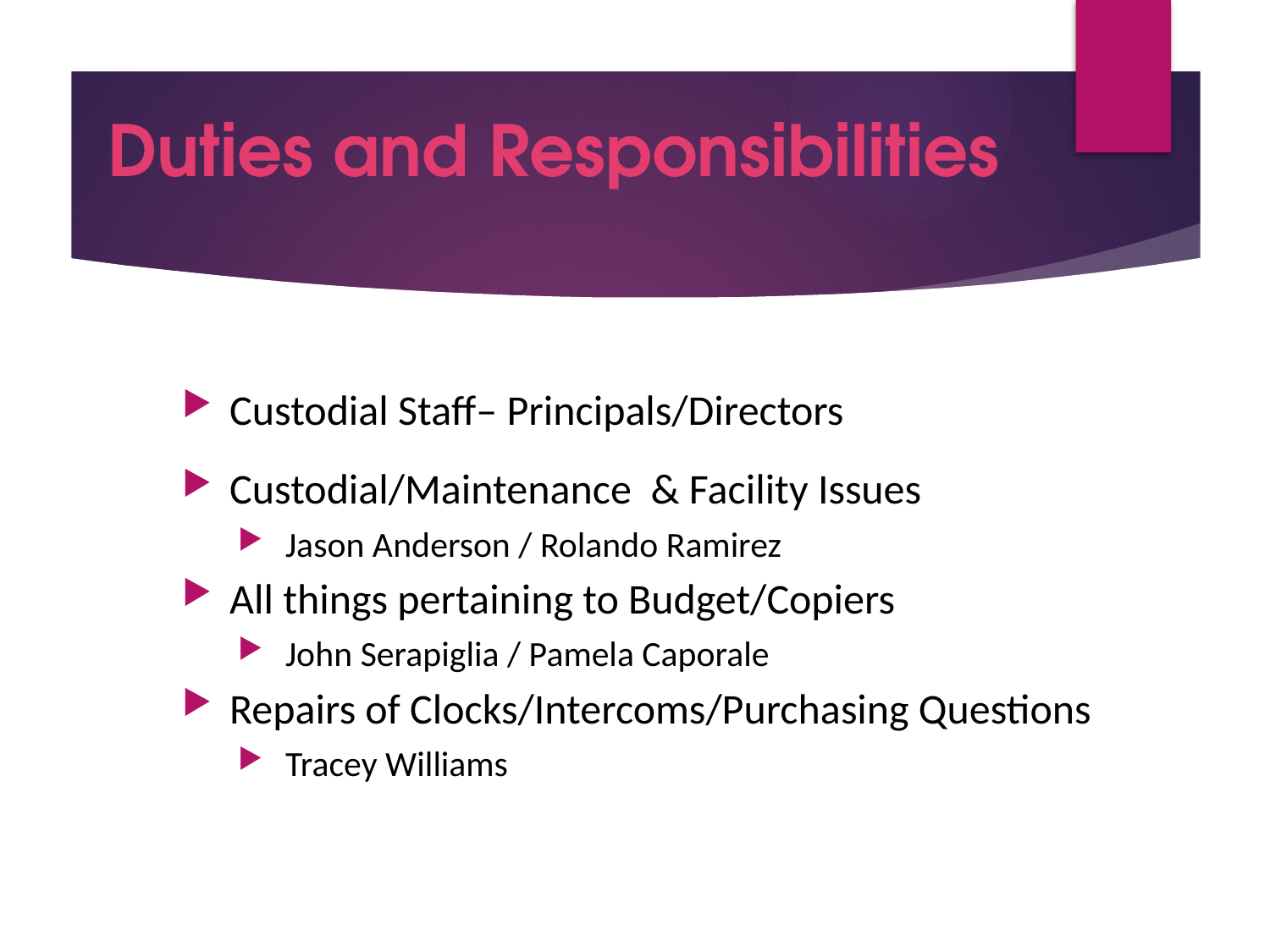

# Duties and Responsibilities

Custodial Staff– Principals/Directors

Custodial/Maintenance  & Facility Issues
 Jason Anderson / Rolando Ramirez
All things pertaining to Budget/Copiers
 John Serapiglia / Pamela Caporale
Repairs of Clocks/Intercoms/Purchasing Questions
 Tracey Williams